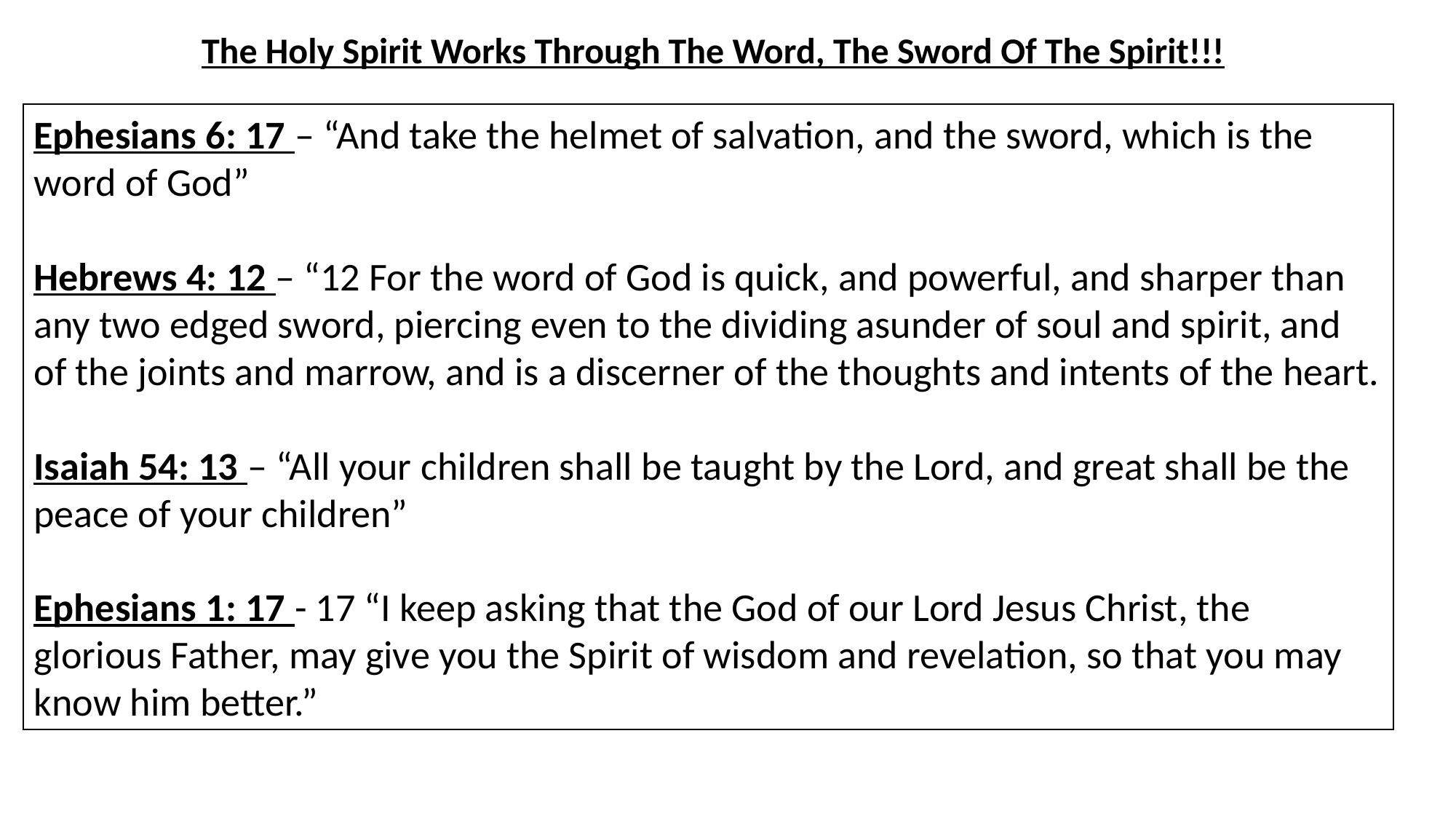

The Holy Spirit Works Through The Word, The Sword Of The Spirit!!!
Ephesians 6: 17 – “And take the helmet of salvation, and the sword, which is the word of God”

Hebrews 4: 12 – “12 For the word of God is quick, and powerful, and sharper than any two edged sword, piercing even to the dividing asunder of soul and spirit, and of the joints and marrow, and is a discerner of the thoughts and intents of the heart.

Isaiah 54: 13 – “All your children shall be taught by the Lord, and great shall be the peace of your children”

Ephesians 1: 17 - 17 “I keep asking that the God of our Lord Jesus Christ, the glorious Father, may give you the Spirit of wisdom and revelation, so that you may know him better.”